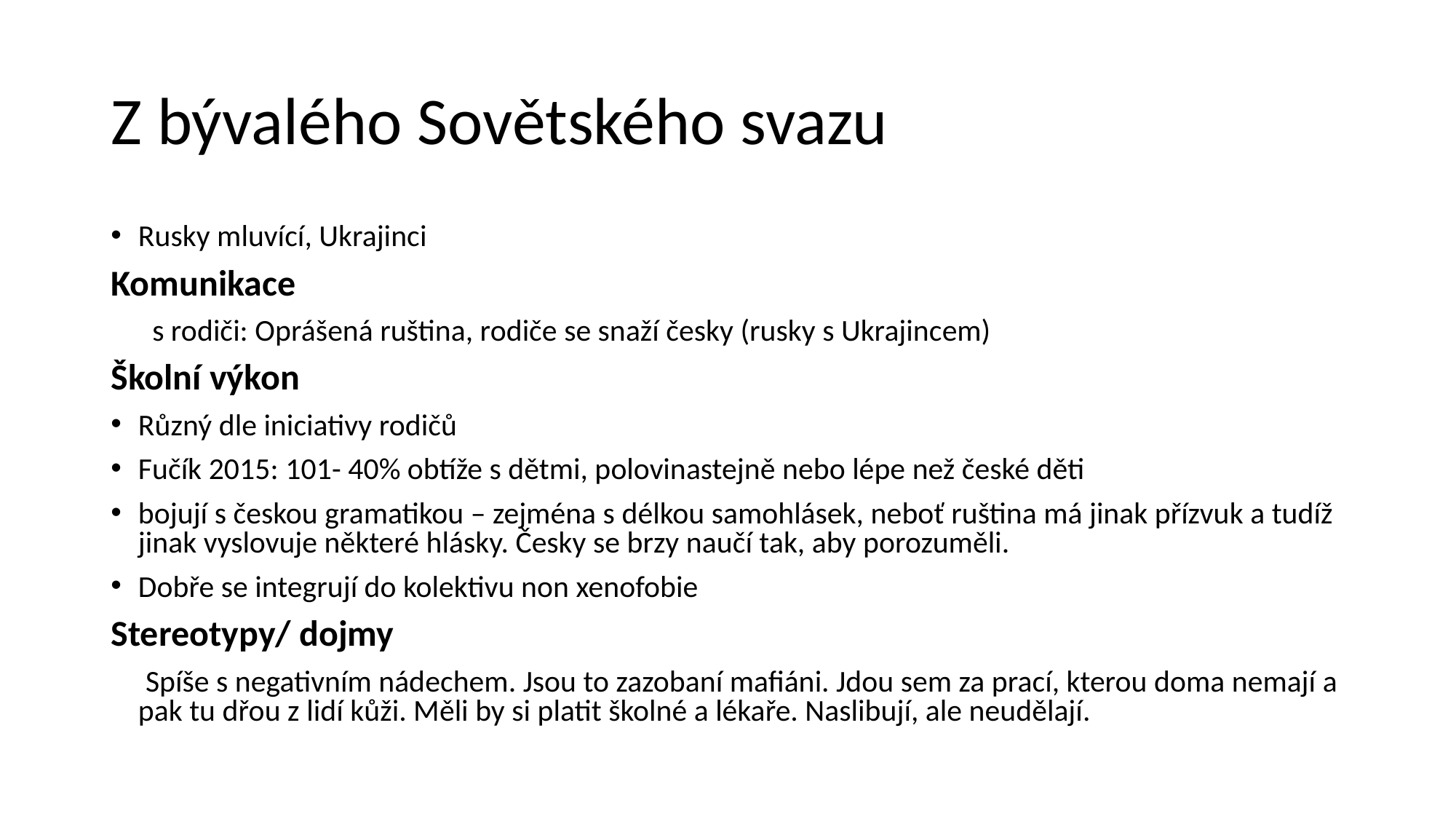

# Z bývalého Sovětského svazu
Rusky mluvící, Ukrajinci
Komunikace
      s rodiči: Oprášená ruština, rodiče se snaží česky (rusky s Ukrajincem)
Školní výkon
Různý dle iniciativy rodičů
Fučík 2015: 101- 40% obtíže s dětmi, polovinastejně nebo lépe než české děti
bojují s českou gramatikou – zejména s délkou samohlásek, neboť ruština má jinak přízvuk a tudíž jinak vyslovuje některé hlásky. Česky se brzy naučí tak, aby porozuměli.
Dobře se integrují do kolektivu non xenofobie
Stereotypy/ dojmy
     Spíše s negativním nádechem. Jsou to zazobaní mafiáni. Jdou sem za prací, kterou doma nemají a pak tu dřou z lidí kůži. Měli by si platit školné a lékaře. Naslibují, ale neudělají.